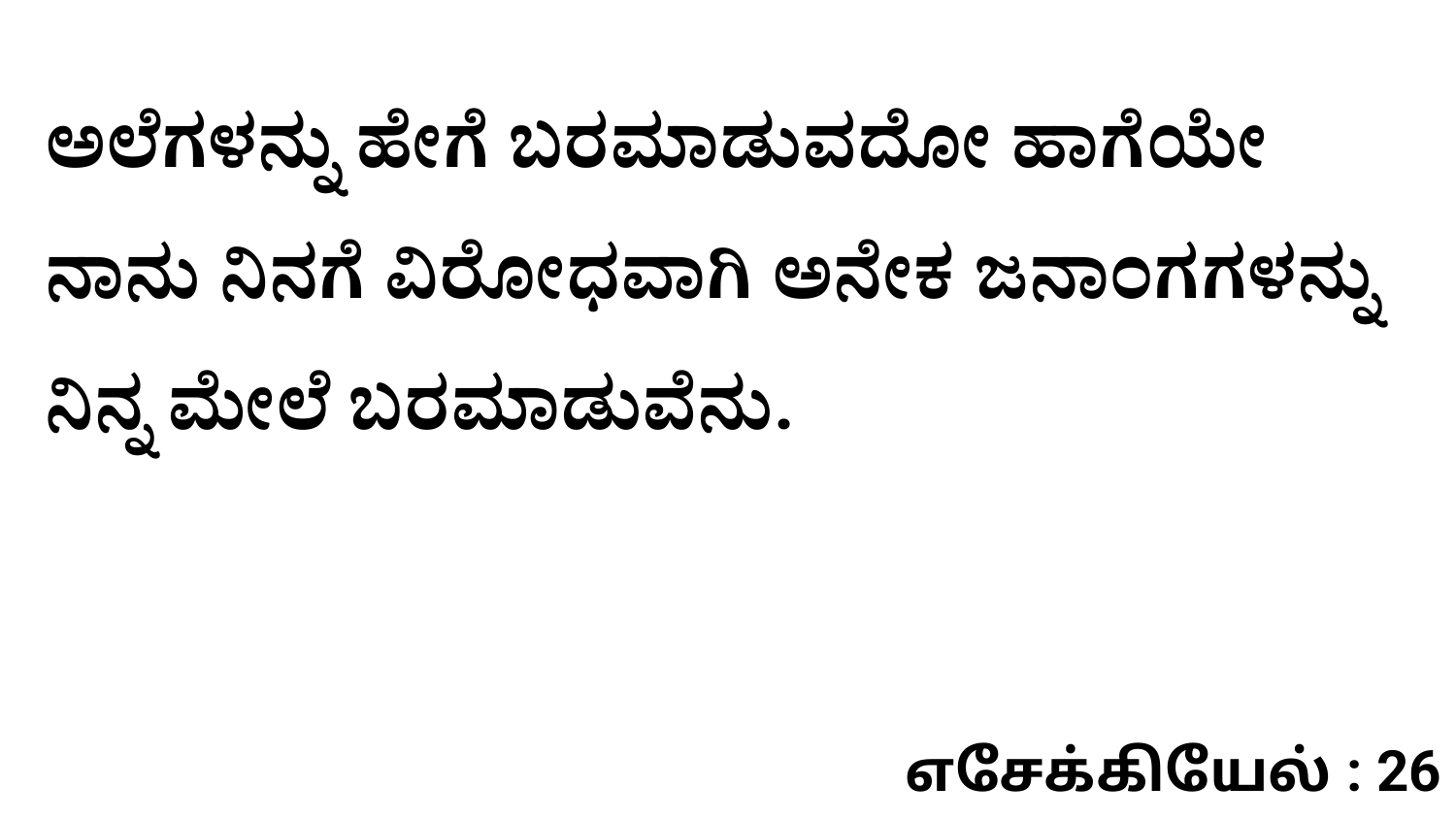

ಅಲೆಗಳನ್ನು ಹೇಗೆ ಬರಮಾಡುವದೋ ಹಾಗೆಯೇ ನಾನು ನಿನಗೆ ವಿರೋಧವಾಗಿ ಅನೇಕ ಜನಾಂಗಗಳನ್ನು ನಿನ್ನ ಮೇಲೆ ಬರಮಾಡುವೆನು.
எசேக்கியேல் : 26